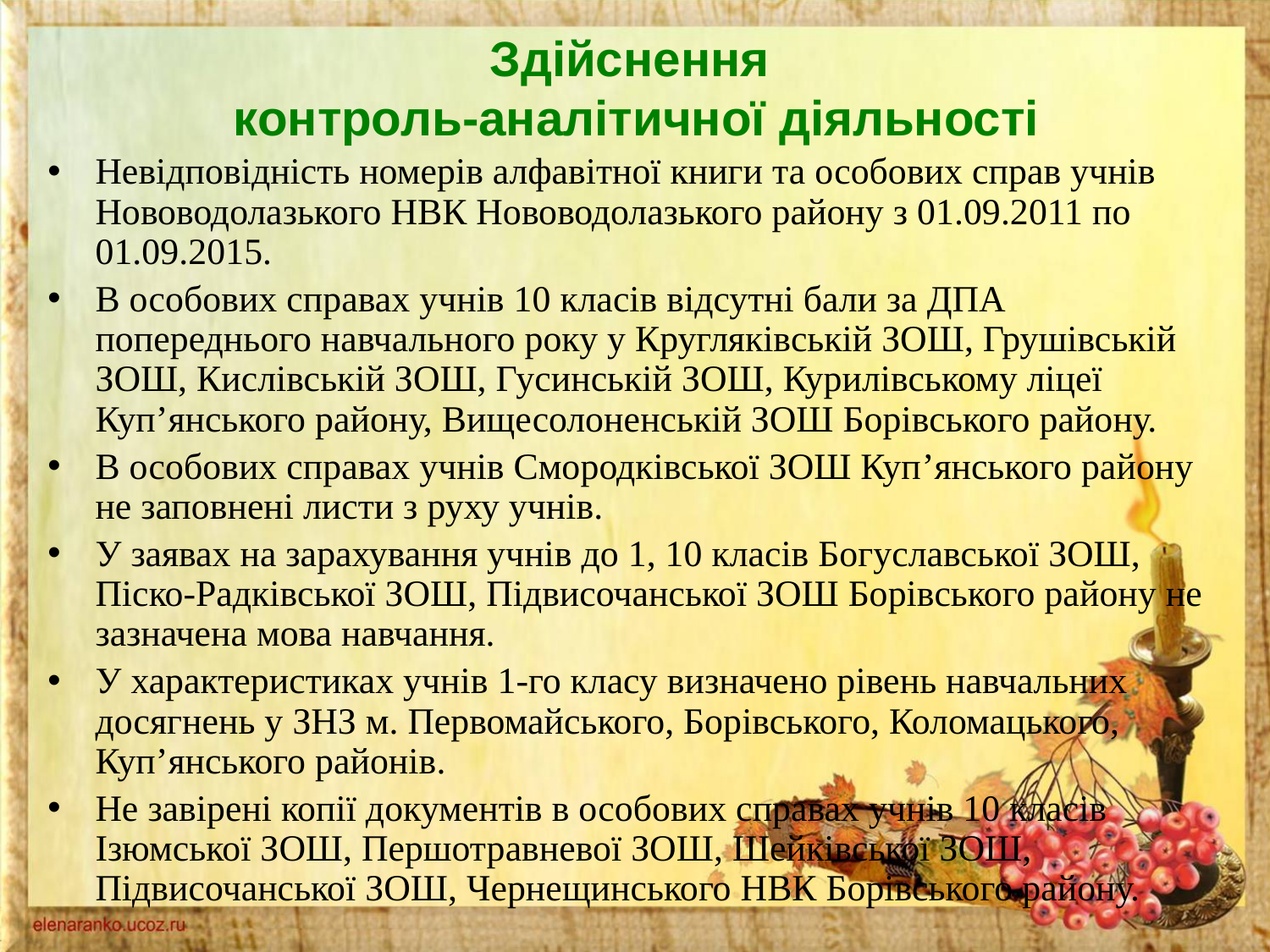

Здійснення
контроль-аналітичної діяльності
Невідповідність номерів алфавітної книги та особових справ учнів Нововодолазького НВК Нововодолазького району з 01.09.2011 по 01.09.2015.
В особових справах учнів 10 класів відсутні бали за ДПА попереднього навчального року у Кругляківській ЗОШ, Грушівській ЗОШ, Кислівській ЗОШ, Гусинській ЗОШ, Курилівському ліцеї Куп’янського району, Вищесолоненській ЗОШ Борівського району.
В особових справах учнів Смородківської ЗОШ Куп’янського району не заповнені листи з руху учнів.
У заявах на зарахування учнів до 1, 10 класів Богуславської ЗОШ, Піско-Радківської ЗОШ, Підвисочанської ЗОШ Борівського району не зазначена мова навчання.
У характеристиках учнів 1-го класу визначено рівень навчальних досягнень у ЗНЗ м. Первомайського, Борівського, Коломацького, Куп’янського районів.
Не завірені копії документів в особових справах учнів 10 класів Ізюмської ЗОШ, Першотравневої ЗОШ, Шейківської ЗОШ, Підвисочанської ЗОШ, Чернещинського НВК Борівського району.